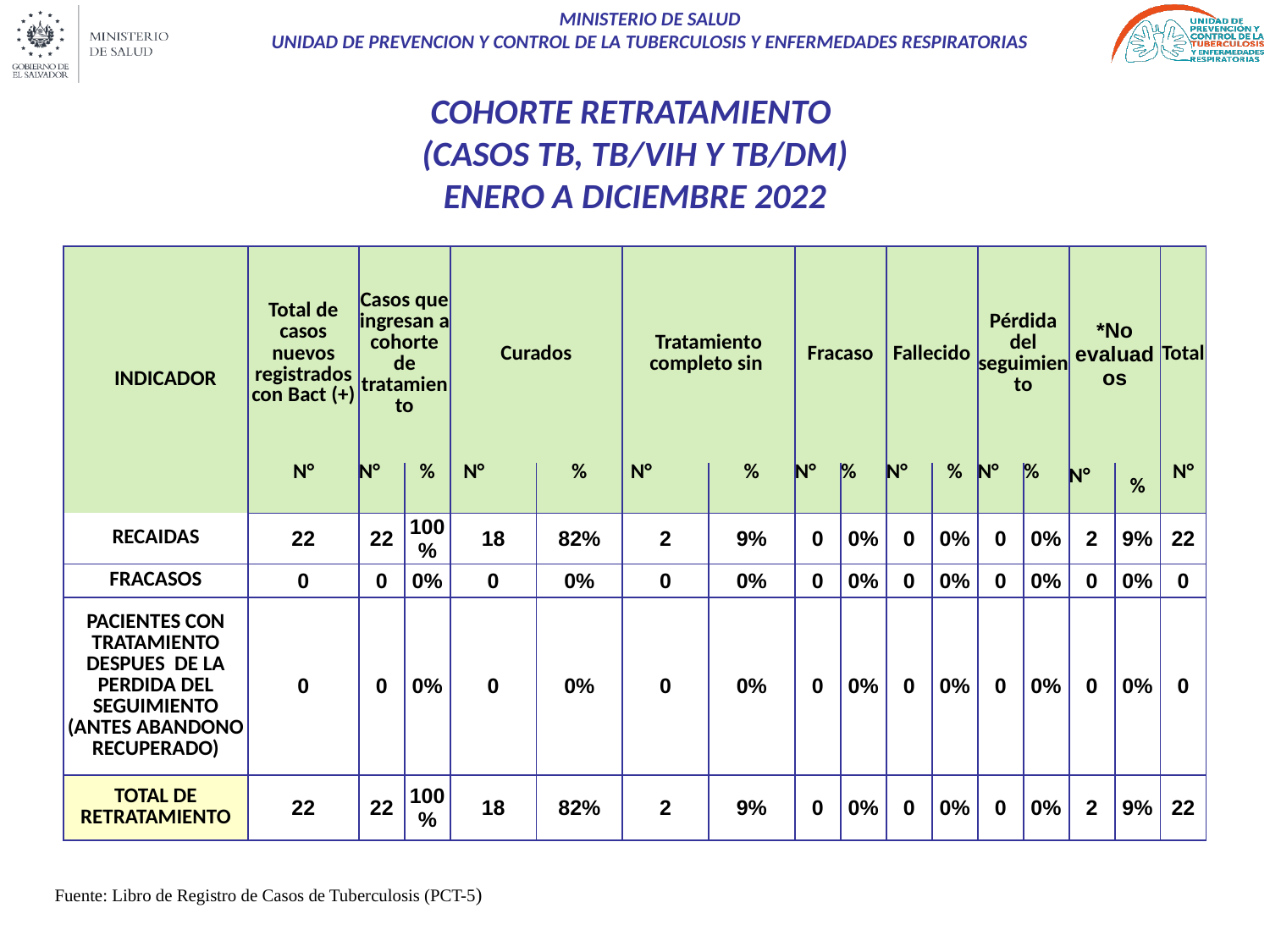

# COHORTE RETRATAMIENTO (CASOS TB, TB/VIH Y TB/DM) ENERO A DICIEMBRE 2022
| INDICADOR | Total de casos nuevos registrados con Bact (+) | Casos que ingresan a cohorte de tratamiento |  | Curados |  | Tratamiento completo sin |  | Fracaso |  | Fallecido |  | Pérdida del seguimiento |  | \*No evaluados |  | Total |
| --- | --- | --- | --- | --- | --- | --- | --- | --- | --- | --- | --- | --- | --- | --- | --- | --- |
|  | N° | N° | % | N° | % | N° | % | N° | % | N° | % | N° | % | N° | % | N° |
| RECAIDAS | 22 | 22 | 100% | 18 | 82% | 2 | 9% | 0 | 0% | 0 | 0% | 0 | 0% | 2 | 9% | 22 |
| FRACASOS | 0 | 0 | 0% | 0 | 0% | 0 | 0% | 0 | 0% | 0 | 0% | 0 | 0% | 0 | 0% | 0 |
| PACIENTES CON TRATAMIENTO DESPUES DE LA PERDIDA DEL SEGUIMIENTO (ANTES ABANDONO RECUPERADO) | 0 | 0 | 0% | 0 | 0% | 0 | 0% | 0 | 0% | 0 | 0% | 0 | 0% | 0 | 0% | 0 |
| TOTAL DE RETRATAMIENTO | 22 | 22 | 100% | 18 | 82% | 2 | 9% | 0 | 0% | 0 | 0% | 0 | 0% | 2 | 9% | 22 |
Fuente: Libro de Registro de Casos de Tuberculosis (PCT-5)